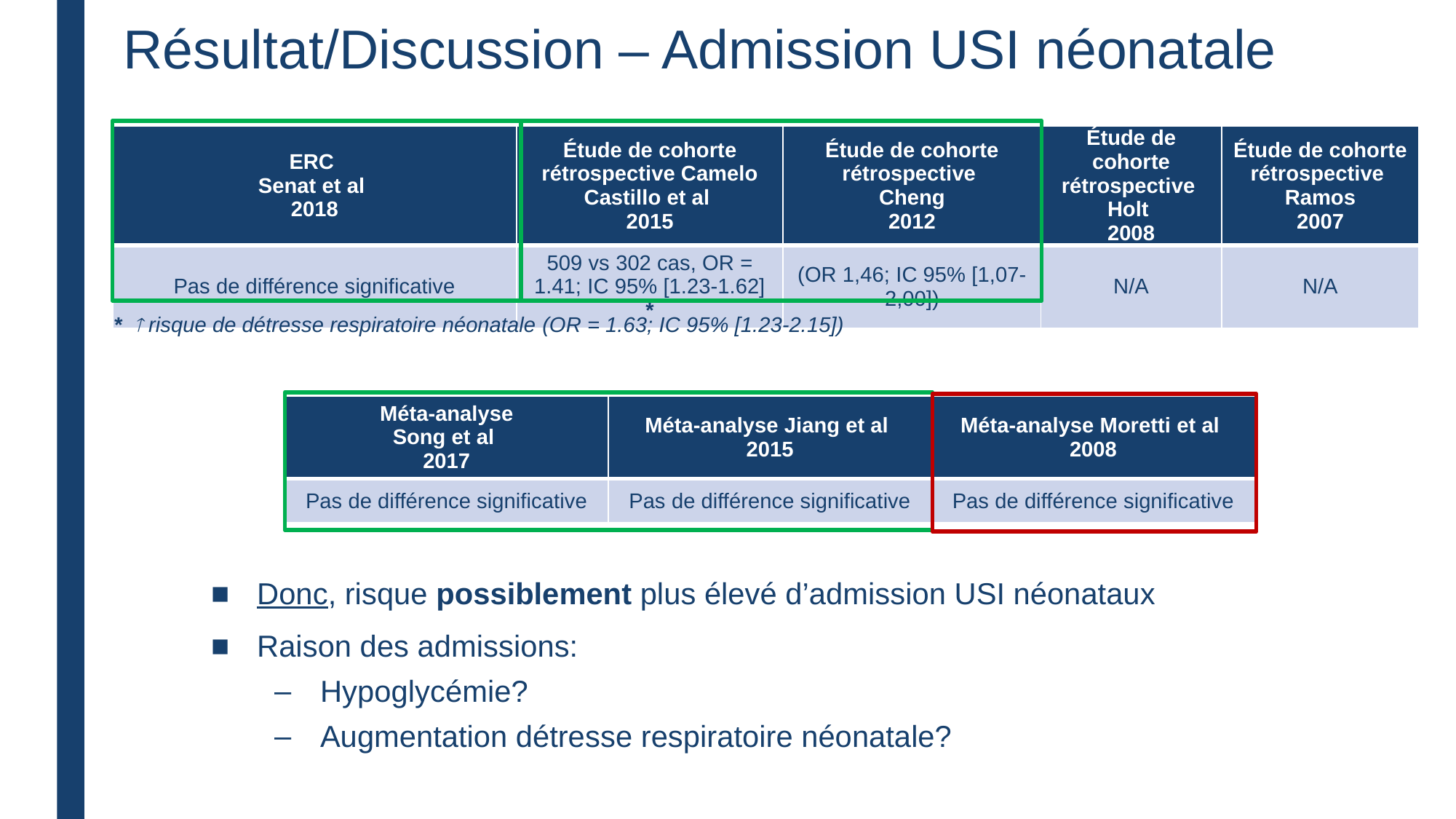

Résultat/Discussion – Admission USI néonatale

| ERC Senat et al 2018 | Étude de cohorte rétrospective Camelo Castillo et al 2015 | Étude de cohorte rétrospective Cheng 2012 | Étude de cohorte rétrospective Holt 2008 | Étude de cohorte rétrospective Ramos 2007 |
| --- | --- | --- | --- | --- |
| Pas de différence significative | 509 vs 302 cas, OR = 1.41; IC 95% [1.23-1.62] \* | (OR 1,46; IC 95% [1,07-2,00]) | N/A | N/A |
*  ↑ risque de détresse respiratoire néonatale (OR = 1.63; IC 95% [1.23-2.15])

| Méta-analyse Song et al 2017 | Méta-analyse Jiang et al 2015 | Méta-analyse Moretti et al 2008 |
| --- | --- | --- |
| Pas de différence significative | Pas de différence significative | Pas de différence significative |
Donc, risque possiblement plus élevé d’admission USI néonataux
Raison des admissions:
Hypoglycémie?
Augmentation détresse respiratoire néonatale?